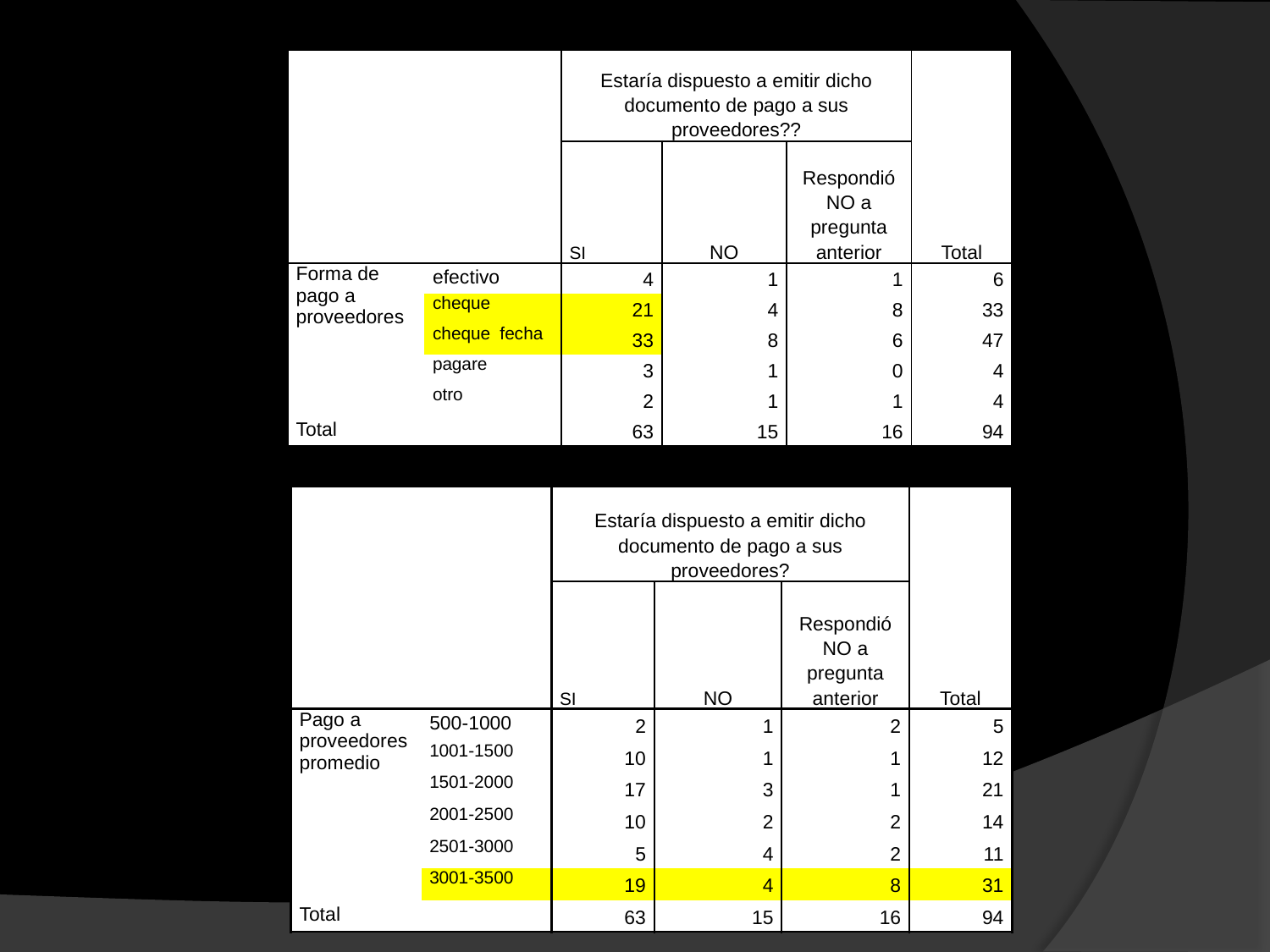

|  |  | Estaría dispuesto a emitir dicho documento de pago a sus proveedores?? |  |  | Total |
| --- | --- | --- | --- | --- | --- |
|  |  | SI | NO | Respondió NO a pregunta anterior |  |
| Forma de pago a proveedores | efectivo | 4 | 1 | 1 | 6 |
|  | cheque | 21 | 4 | 8 | 33 |
|  | cheque fecha | 33 | 8 | 6 | 47 |
|  | pagare | 3 | 1 | 0 | 4 |
|  | otro | 2 | 1 | 1 | 4 |
| Total |  | 63 | 15 | 16 | 94 |

|  |  | Estaría dispuesto a emitir dicho documento de pago a sus proveedores? |  |  | Total |
| --- | --- | --- | --- | --- | --- |
|  |  | SI | NO | Respondió NO a pregunta anterior |  |
| Pago a proveedores promedio | 500-1000 | 2 | 1 | 2 | 5 |
|  | 1001-1500 | 10 | 1 | 1 | 12 |
|  | 1501-2000 | 17 | 3 | 1 | 21 |
|  | 2001-2500 | 10 | 2 | 2 | 14 |
|  | 2501-3000 | 5 | 4 | 2 | 11 |
|  | 3001-3500 | 19 | 4 | 8 | 31 |
| Total |  | 63 | 15 | 16 | 94 |